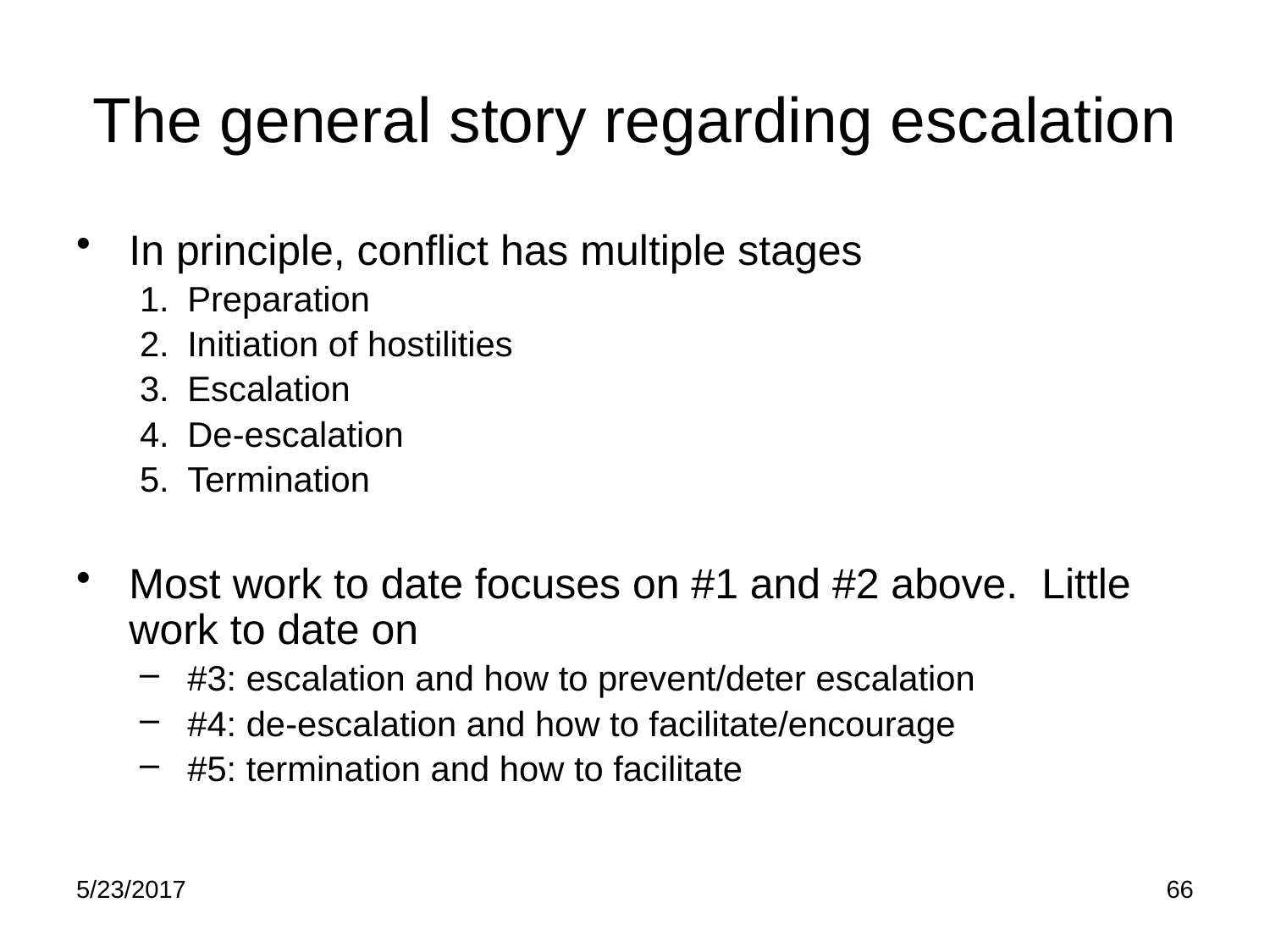

# The general story regarding escalation
In principle, conflict has multiple stages
Preparation
Initiation of hostilities
Escalation
De-escalation
Termination

Most work to date focuses on #1 and #2 above.  Little work to date on
#3: escalation and how to prevent/deter escalation
#4: de-escalation and how to facilitate/encourage
#5: termination and how to facilitate
5/23/2017
66